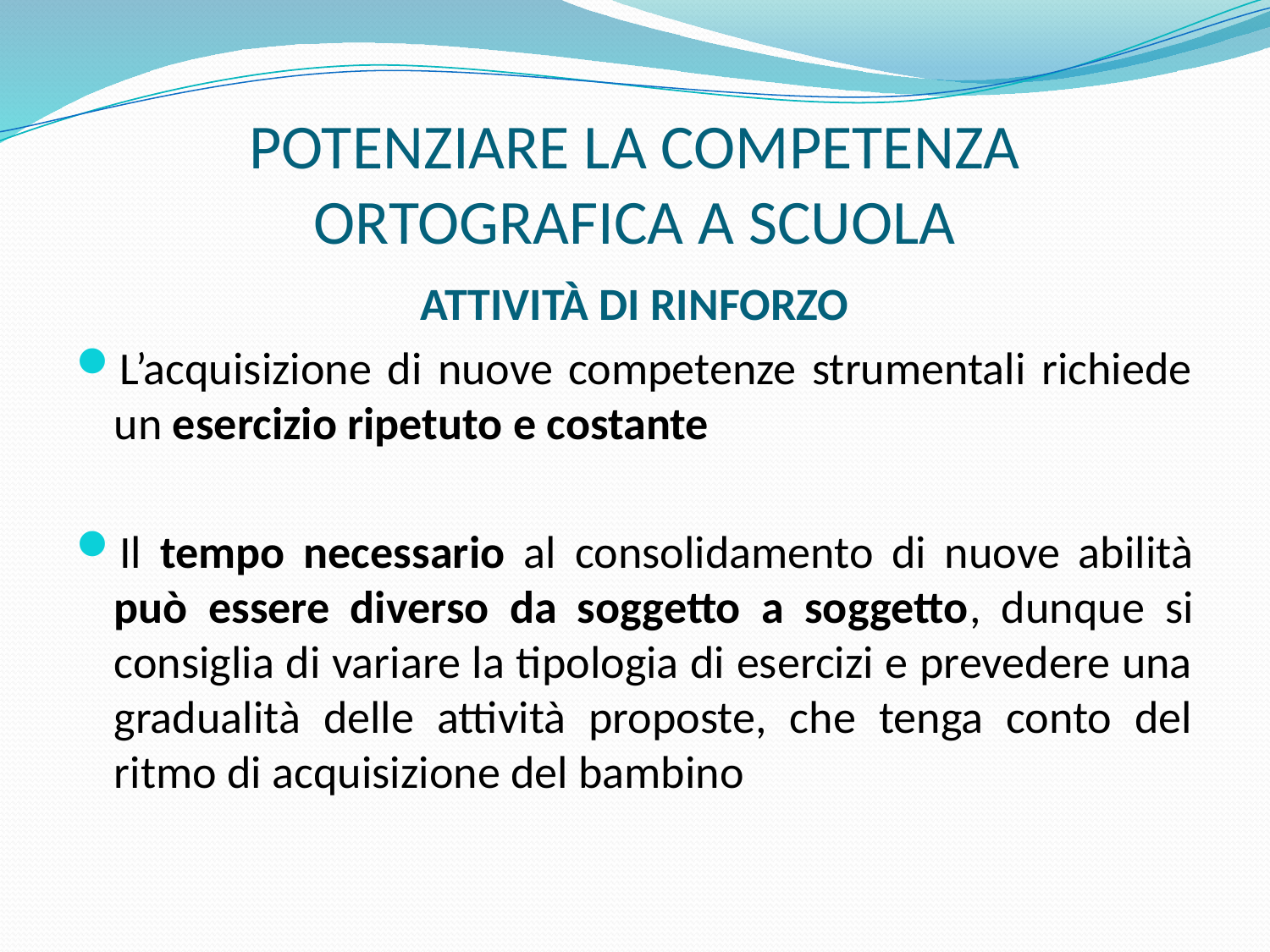

# POTENZIARE LA COMPETENZA ORTOGRAFICA A SCUOLA
ATTIVITÀ DI RINFORZO
L’acquisizione di nuove competenze strumentali richiede un esercizio ripetuto e costante

Il tempo necessario al consolidamento di nuove abilità può essere diverso da soggetto a soggetto, dunque si consiglia di variare la tipologia di esercizi e prevedere una gradualità delle attività proposte, che tenga conto del ritmo di acquisizione del bambino